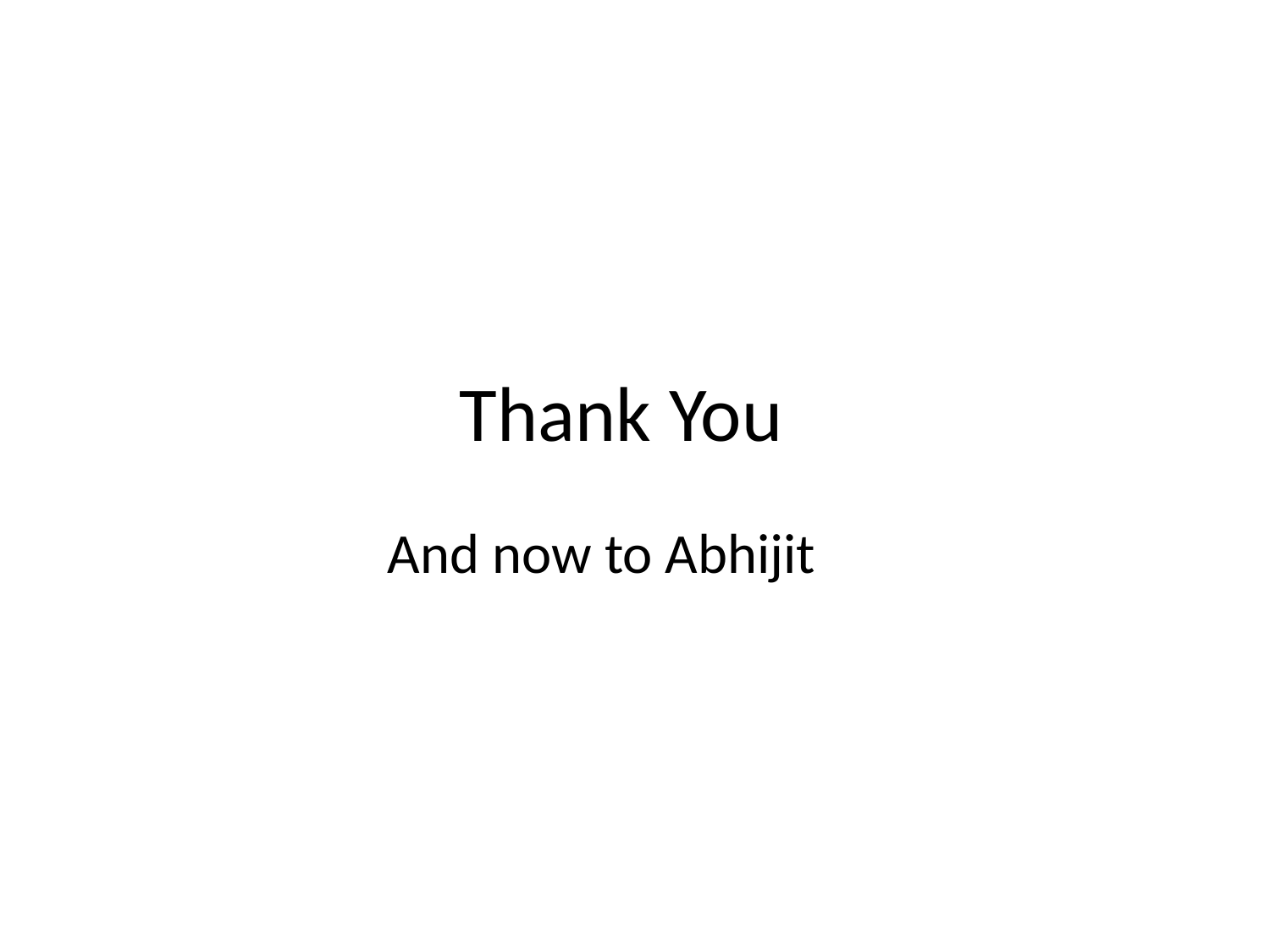

# Thank You
And now to Abhijit